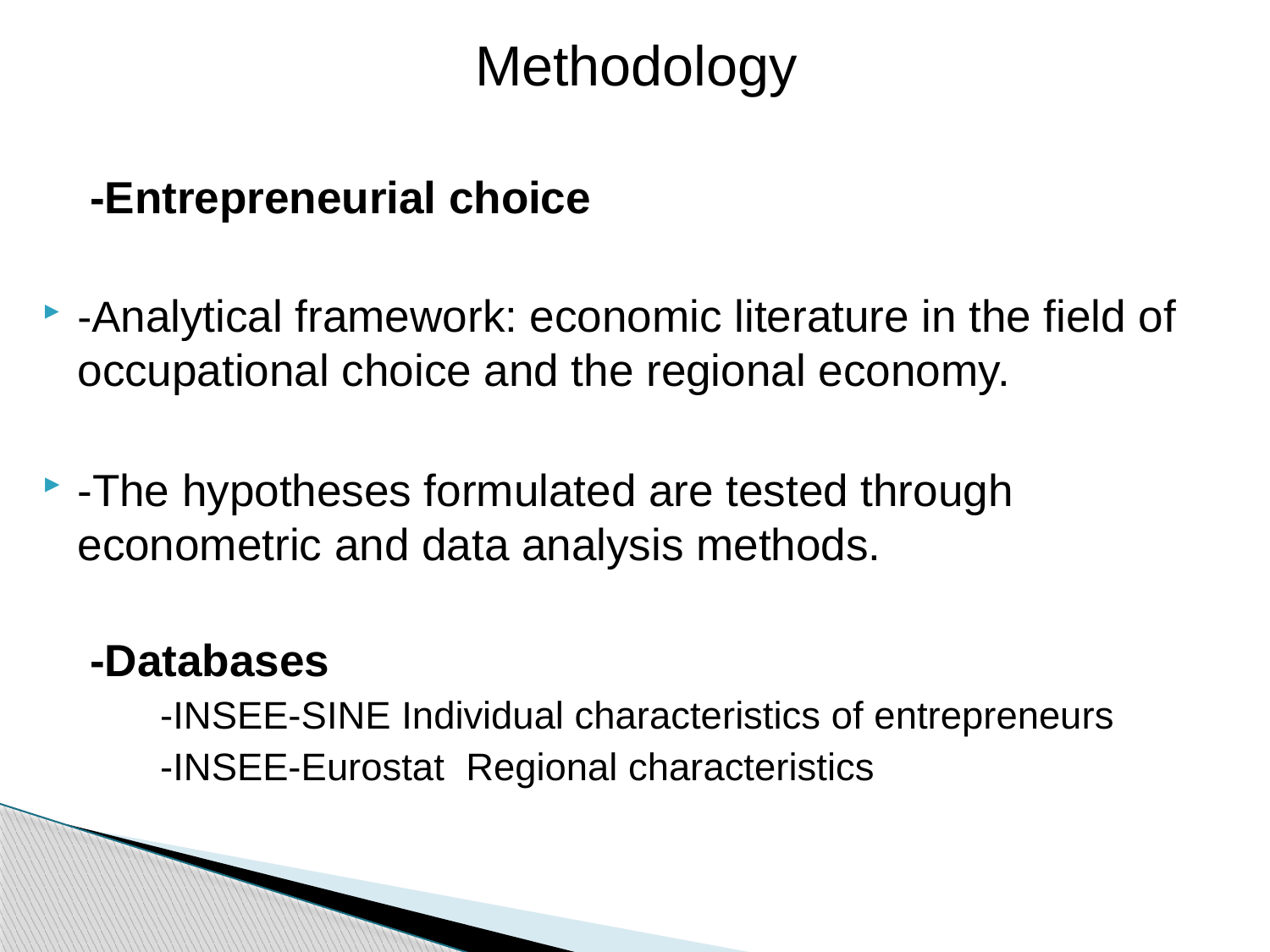

# Methodology

-Entrepreneurial choice

-Analytical framework: economic literature in the field of occupational choice and the regional economy.

-The hypotheses formulated are tested through econometric and data analysis methods.

-Databases
	-INSEE-SINE Individual characteristics of entrepreneurs
	-INSEE-Eurostat  Regional characteristics